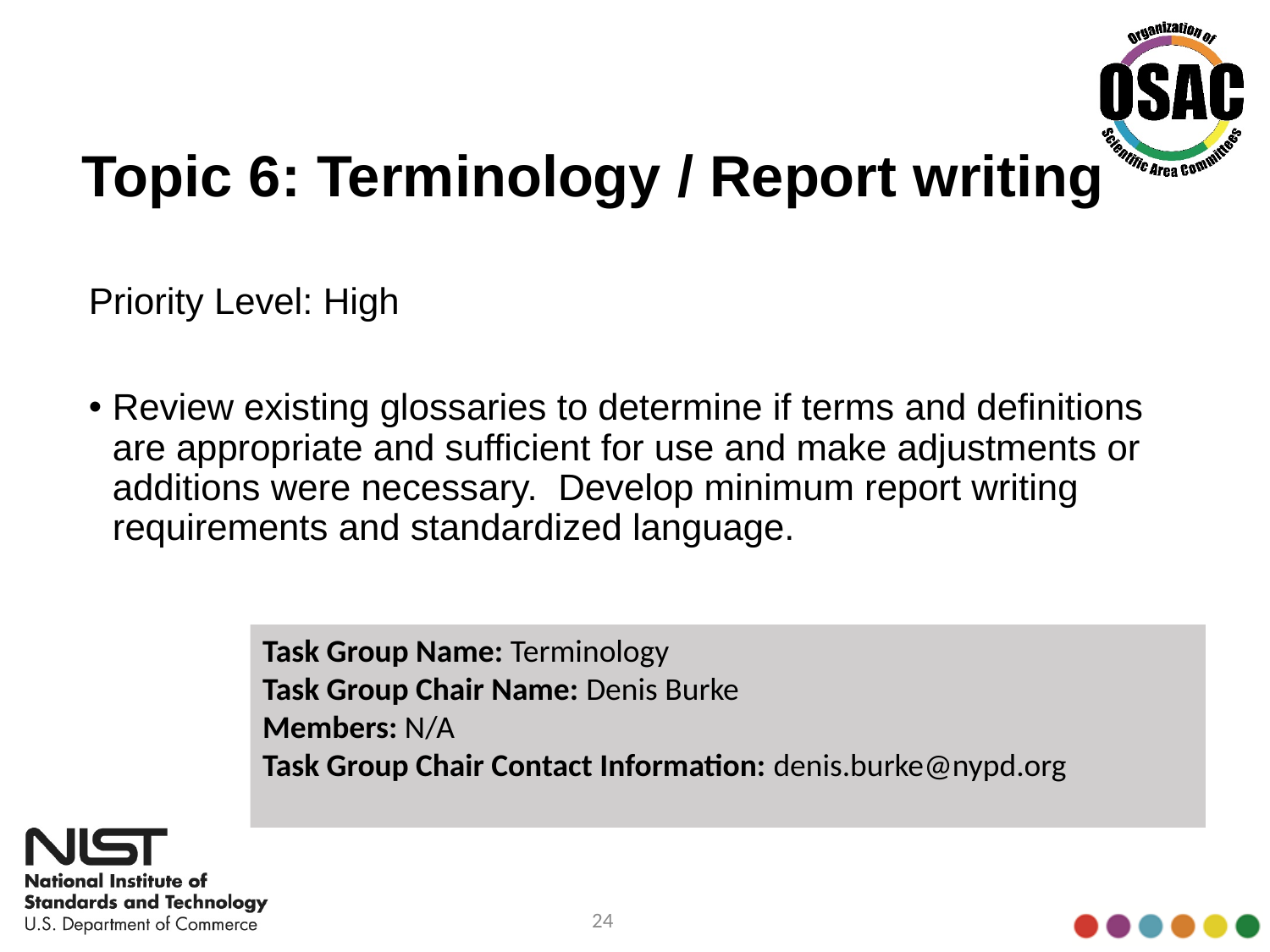

# Topic 6: Terminology / Report writing
Priority Level: High

Review existing glossaries to determine if terms and definitions are appropriate and sufficient for use and make adjustments or additions were necessary.  Develop minimum report writing requirements and standardized language.

Task Group Name: Terminology
Task Group Chair Name: Denis Burke
Members: N/A
Task Group Chair Contact Information: denis.burke@nypd.org

24